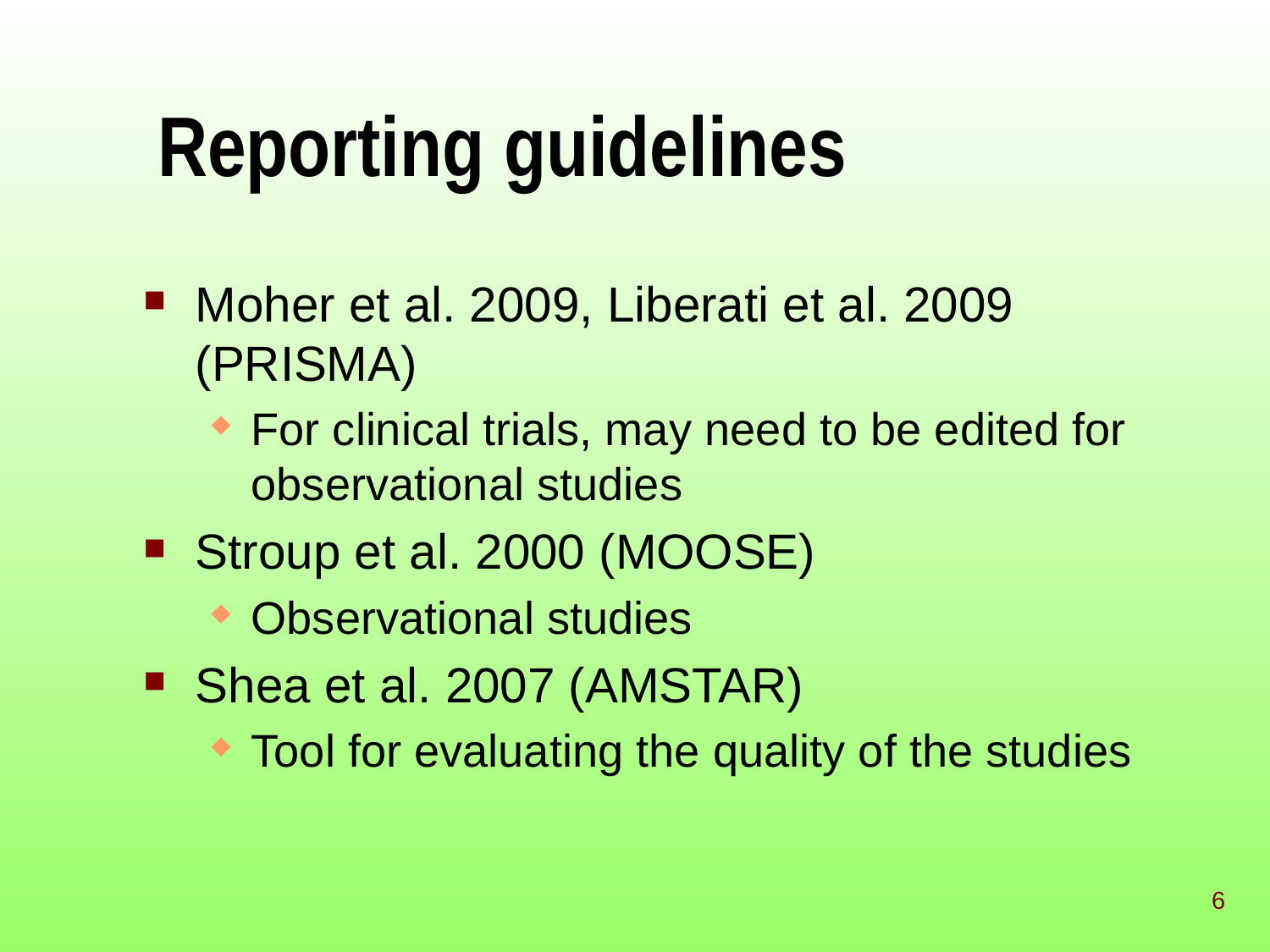

# Reporting guidelines
Moher et al. 2009, Liberati et al. 2009 (PRISMA)
For clinical trials, may need to be edited for observational studies
Stroup et al. 2000 (MOOSE)
Observational studies
Shea et al. 2007 (AMSTAR)
Tool for evaluating the quality of the studies
6